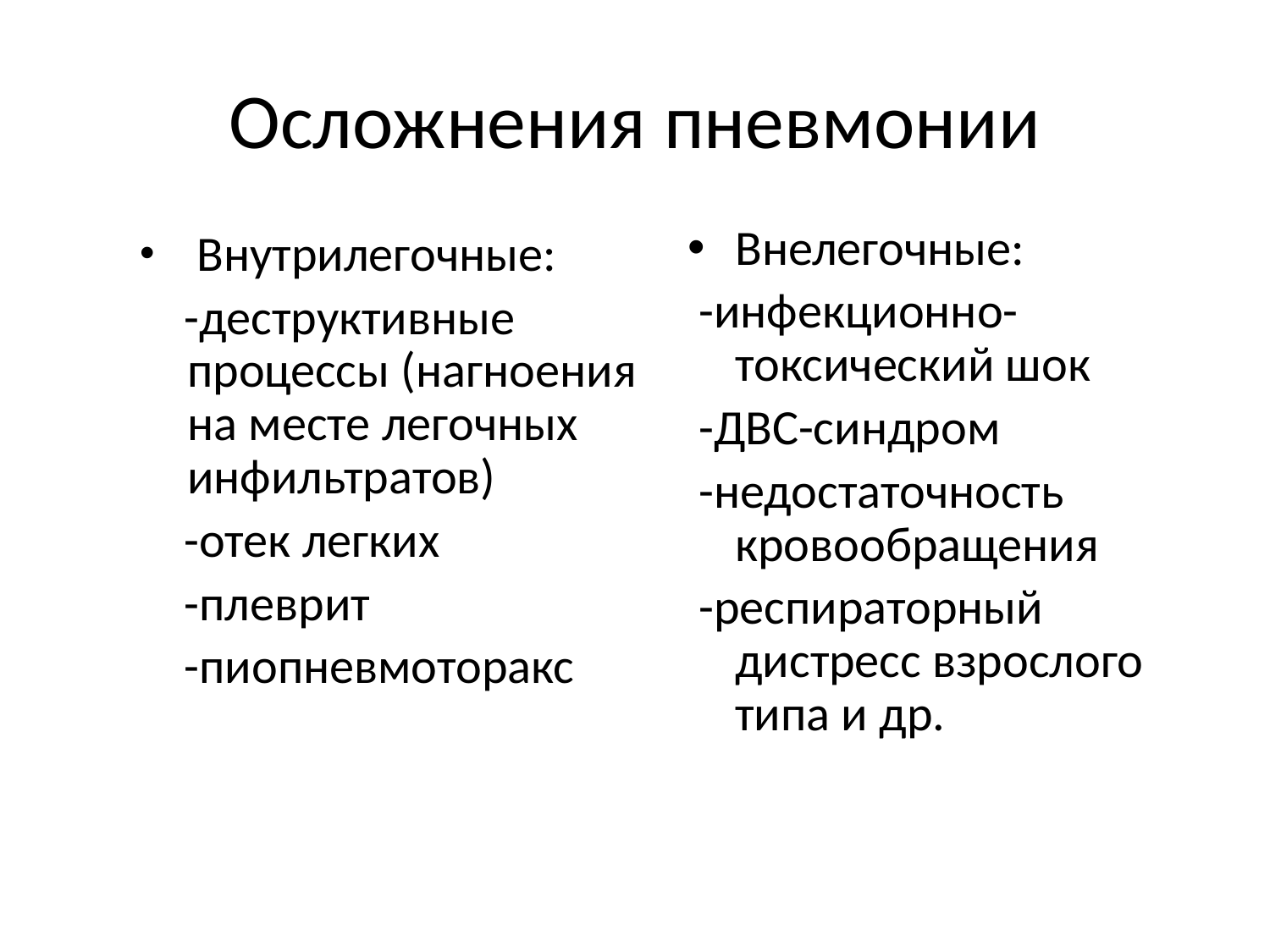

# Осложнения пневмонии
Внелегочные:
 -инфекционно-токсический шок
 -ДВС-синдром
 -недостаточность кровообращения
 -респираторный дистресс взрослого типа и др.

 Внутрилегочные:
    -деструктивные процессы (нагноения на месте легочных инфильтратов)
    -отек легких
    -плеврит
    -пиопневмоторакс